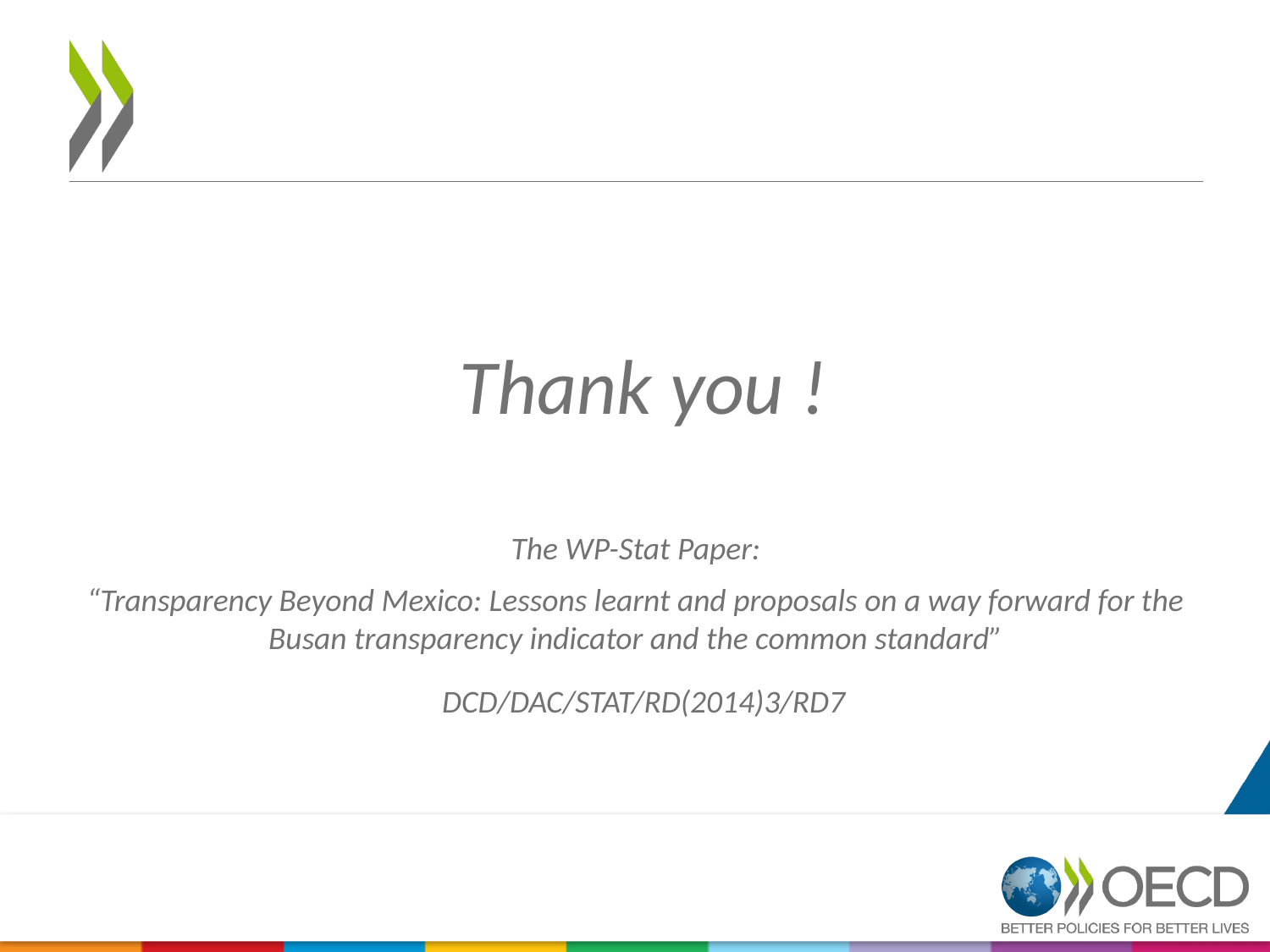

Thank you !

The WP-Stat Paper:
“Transparency Beyond Mexico: Lessons learnt and proposals on a way forward for the Busan transparency indicator and the common standard”
DCD/DAC/STAT/RD(2014)3/RD7